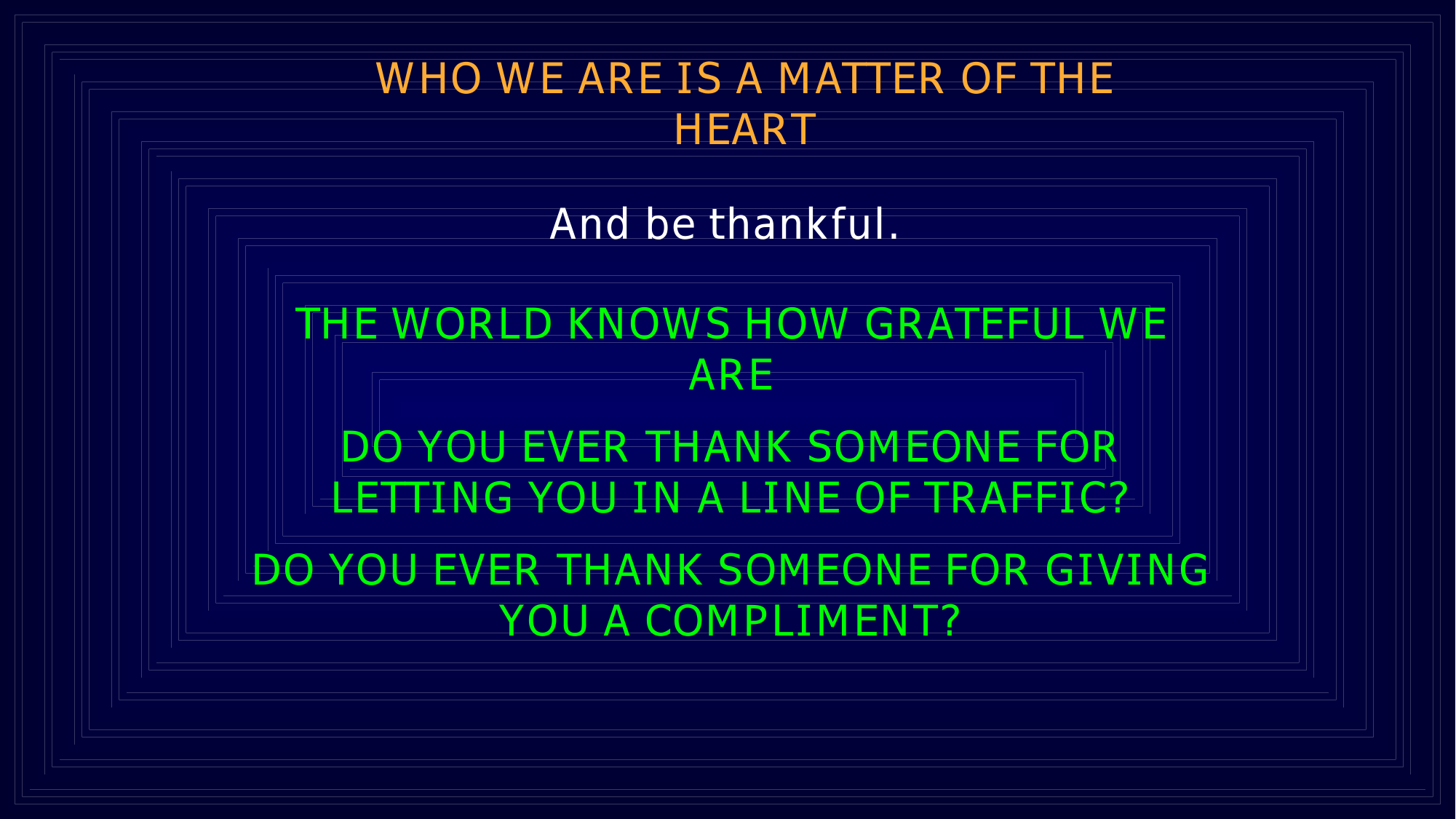

WHO WE ARE IS A MATTER OF THE HEART
And be thankful.

THE WORLD KNOWS HOW GRATEFUL WE ARE
DO YOU EVER THANK SOMEONE FOR LETTING YOU IN A LINE OF TRAFFIC?
DO YOU EVER THANK SOMEONE FOR GIVING YOU A COMPLIMENT?